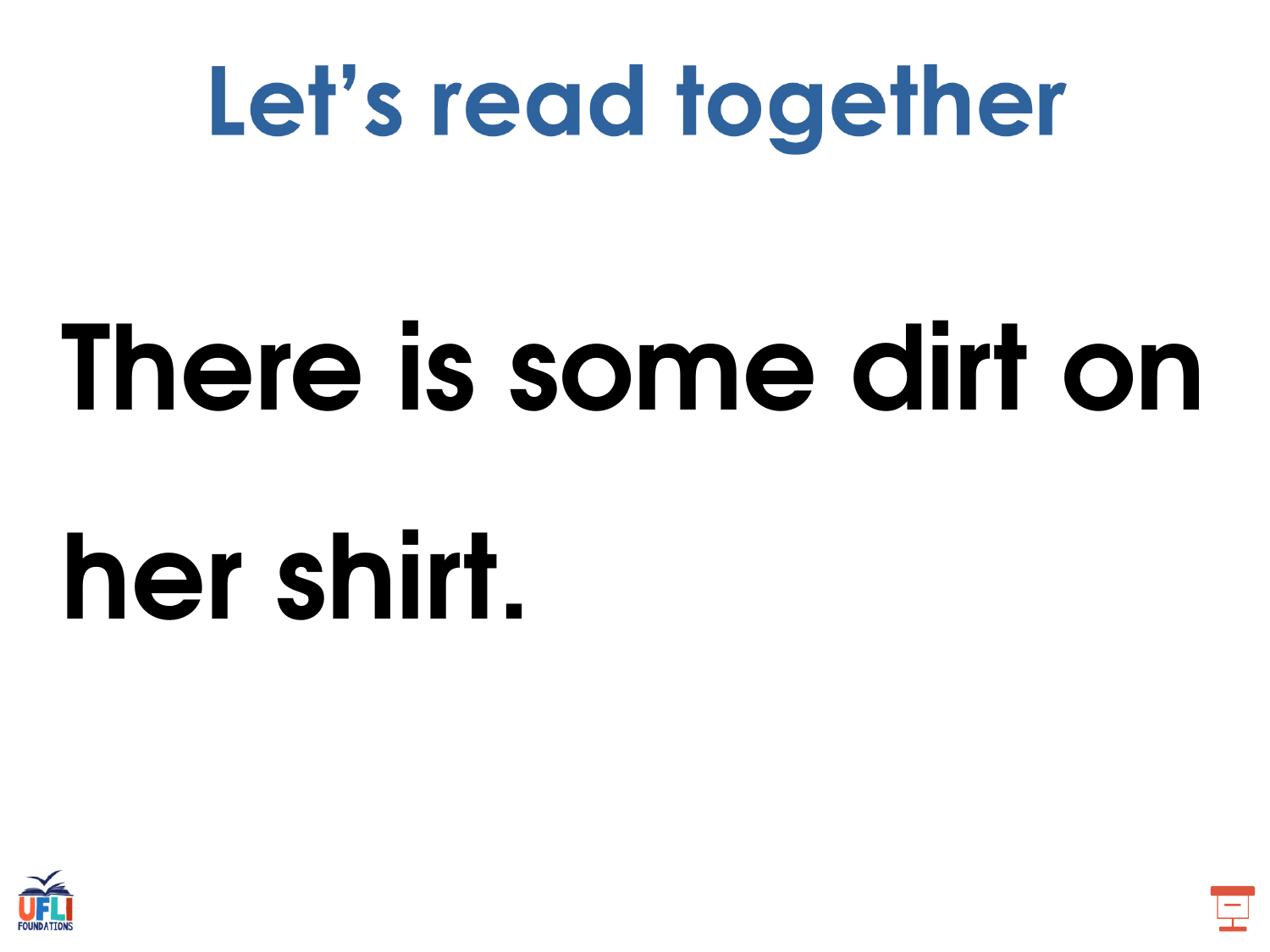

There is some dirt on her shirt.